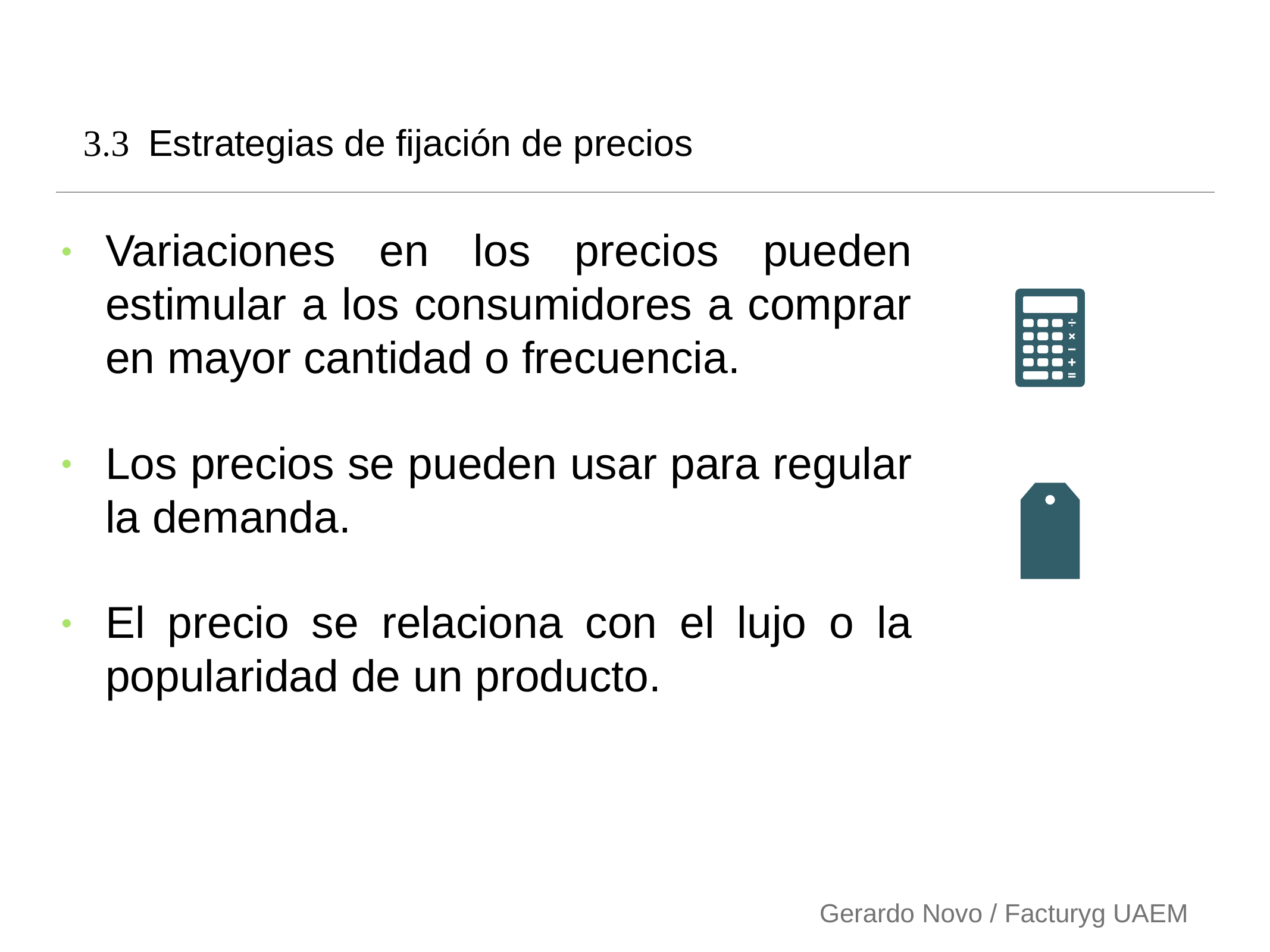

# 3.3 Estrategias de fijación de precios
Variaciones en los precios pueden estimular a los consumidores a comprar en mayor cantidad o frecuencia.
Los precios se pueden usar para regular la demanda.
El precio se relaciona con el lujo o la popularidad de un producto.

Gerardo Novo / Facturyg UAEM